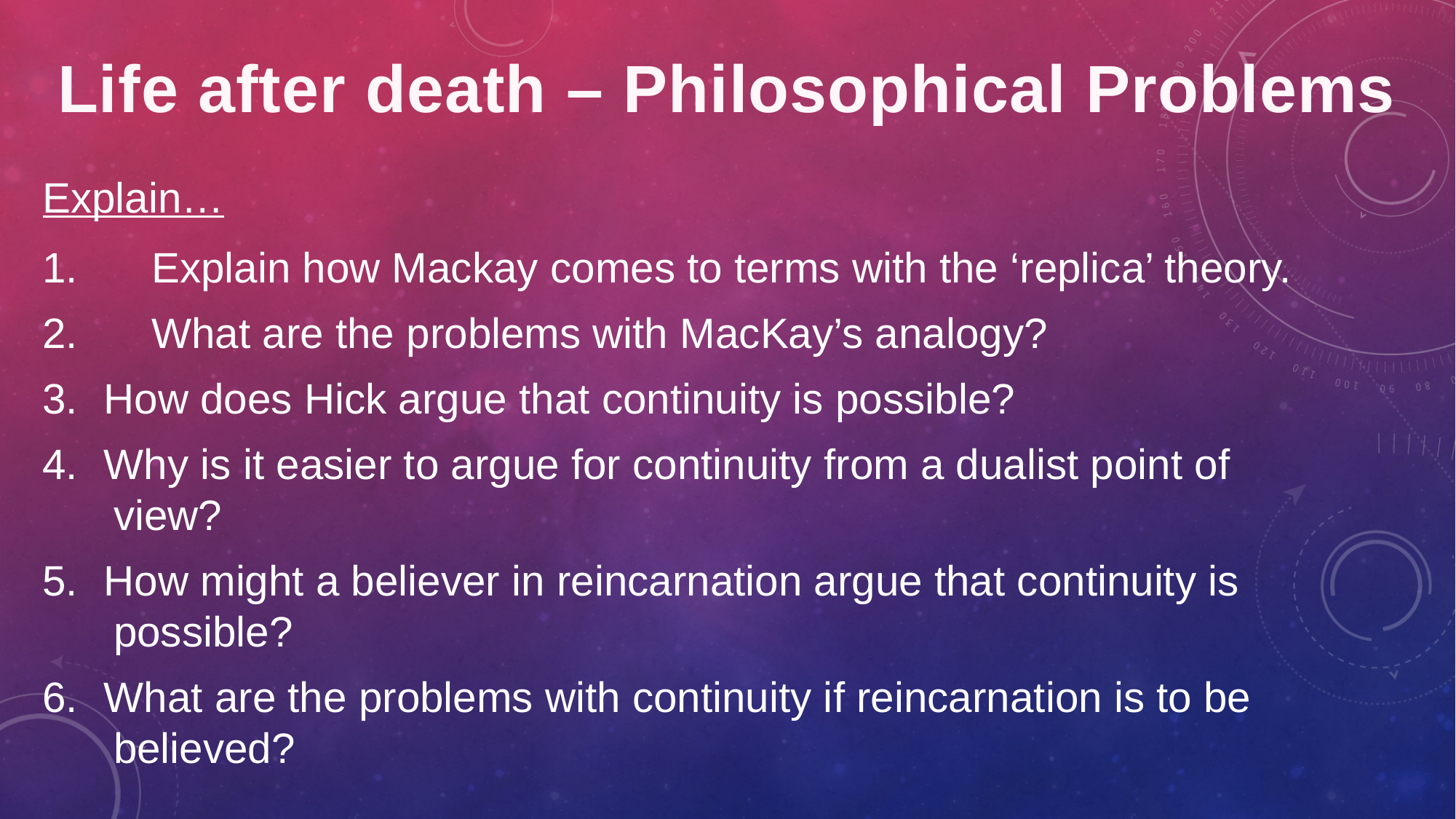

Life after death – Philosophical Problems
Explain…

1.	Explain how Mackay comes to terms with the ‘replica’ theory.

2.	What are the problems with MacKay’s analogy?

How does Hick argue that continuity is possible?

Why is it easier to argue for continuity from a dualist point of
      view?

How might a believer in reincarnation argue that continuity is
      possible?

What are the problems with continuity if reincarnation is to be
      believed?